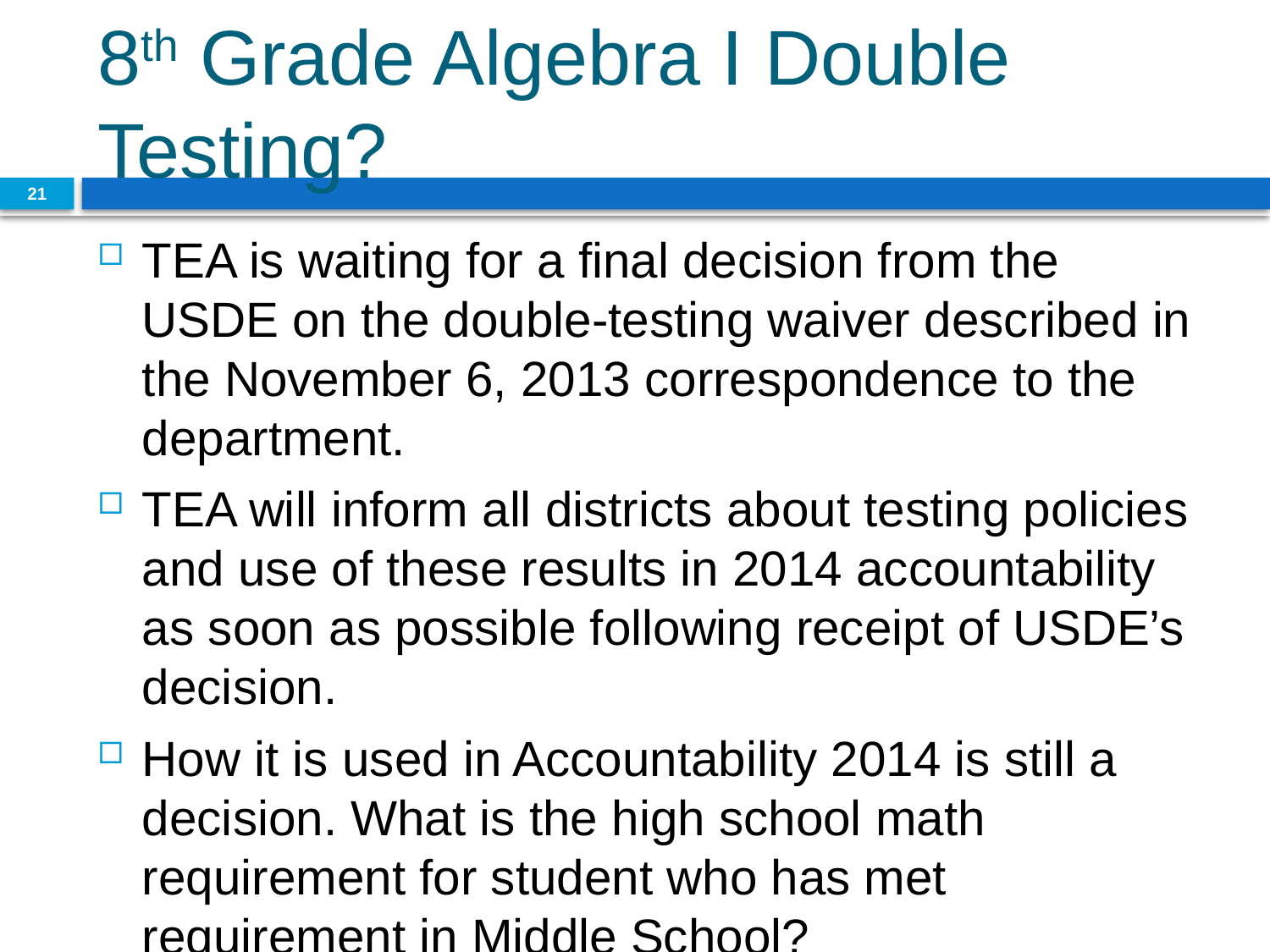

# 8th Grade Algebra I Double Testing?
21
TEA is waiting for a final decision from the USDE on the double-testing waiver described in the November 6, 2013 correspondence to the department.
TEA will inform all districts about testing policies and use of these results in 2014 accountability as soon as possible following receipt of USDE’s decision.
How it is used in Accountability 2014 is still a decision. What is the high school math requirement for student who has met requirement in Middle School?